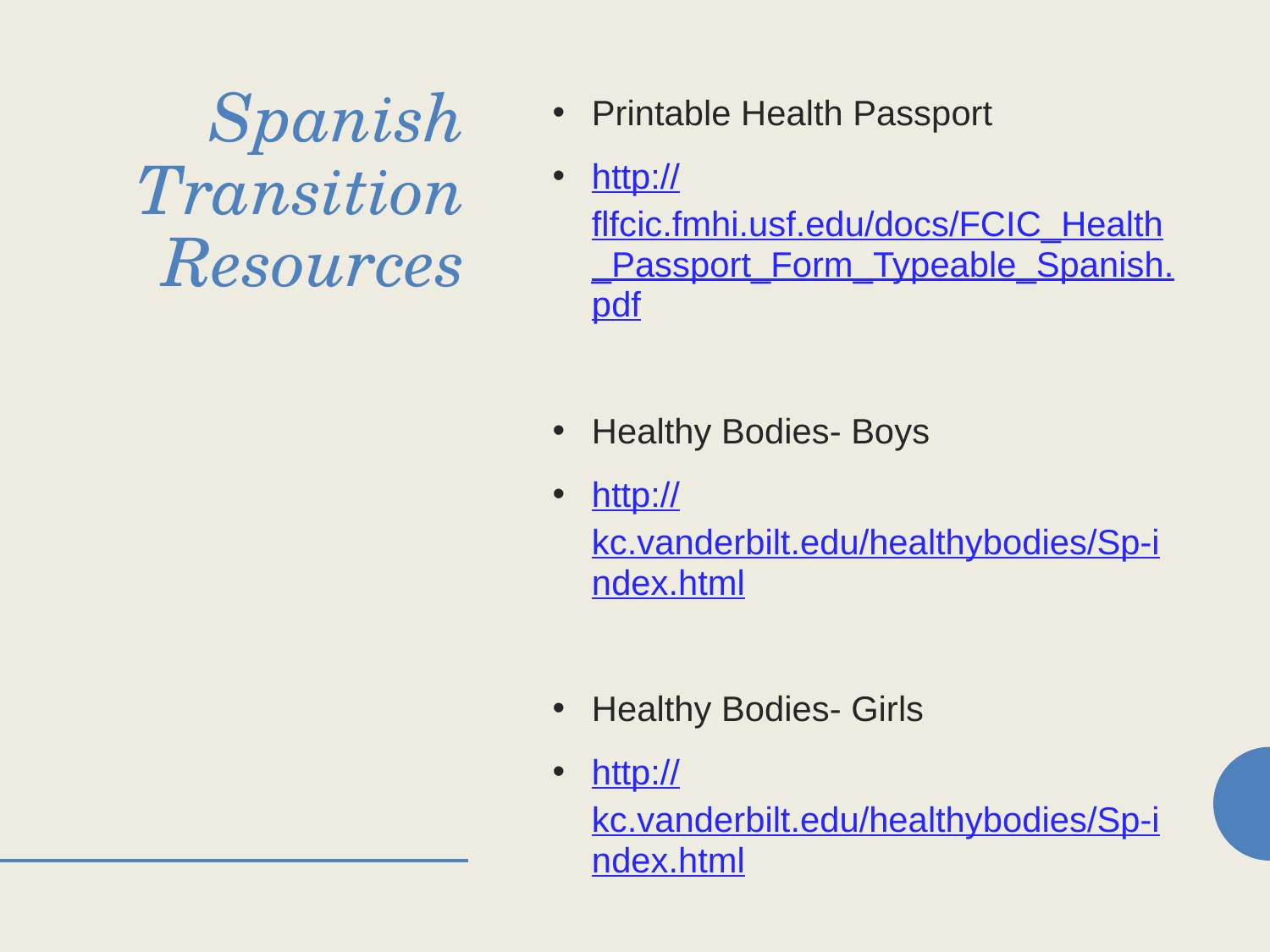

# Spanish Transition Resources
Printable Health Passport
http://flfcic.fmhi.usf.edu/docs/FCIC_Health_Passport_Form_Typeable_Spanish.pdf

Healthy Bodies- Boys
http://kc.vanderbilt.edu/healthybodies/Sp-index.html

Healthy Bodies- Girls
http://kc.vanderbilt.edu/healthybodies/Sp-index.html